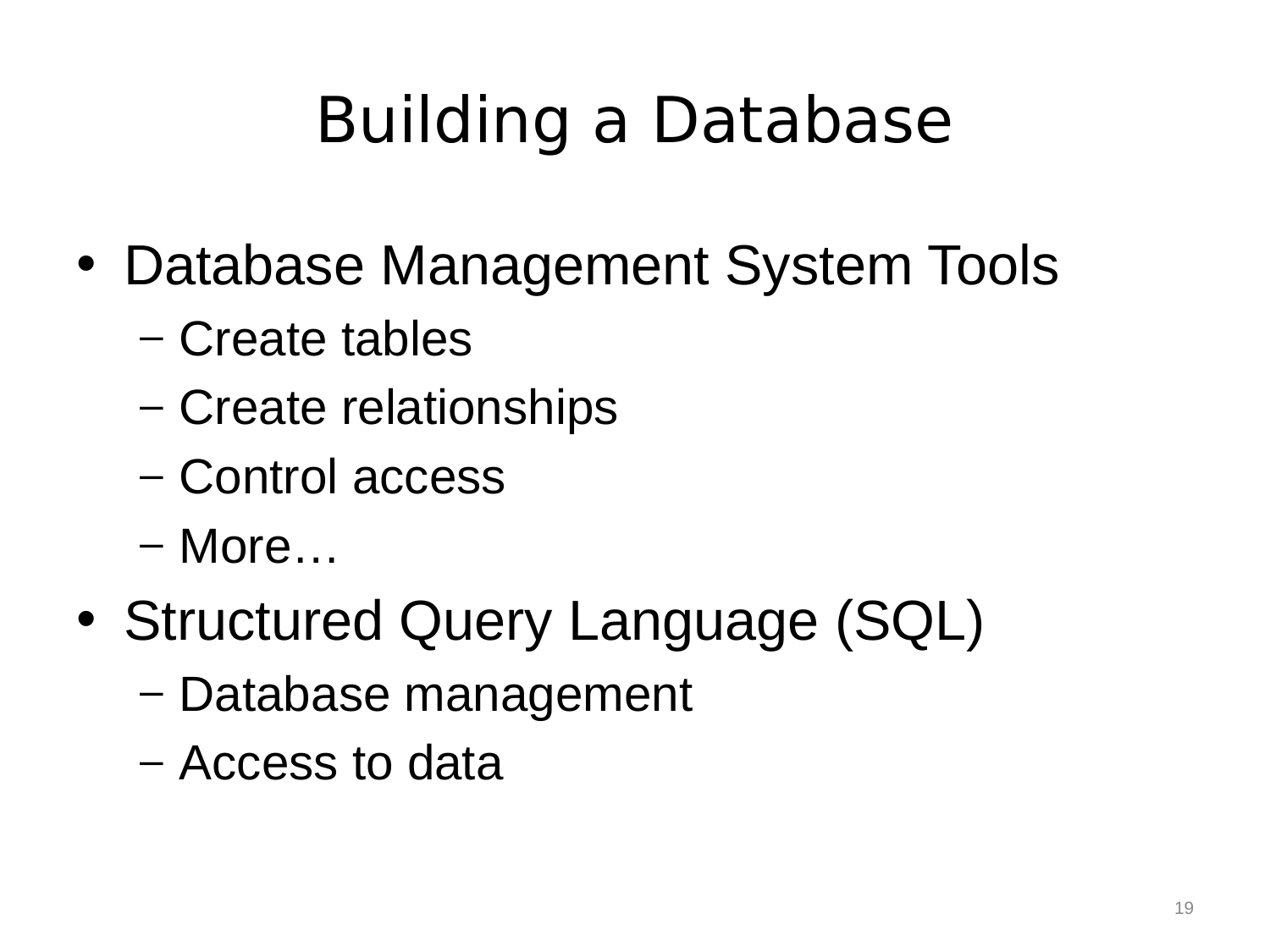

# Building a Database
Database Management System Tools
Create tables
Create relationships
Control access
More…
Structured Query Language (SQL)
Database management
Access to data
19